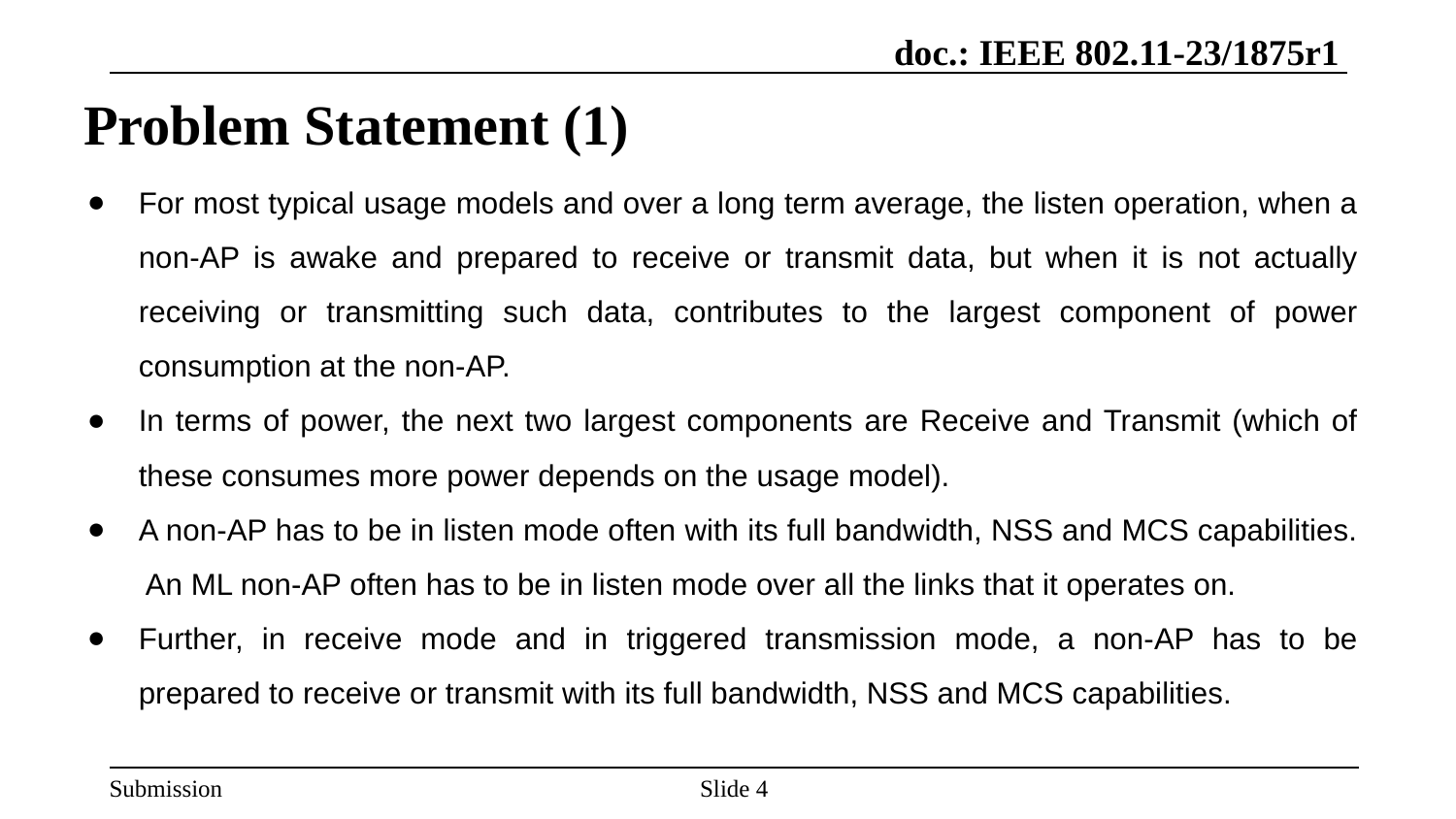

# Problem Statement (1)
For most typical usage models and over a long term average, the listen operation, when a non-AP is awake and prepared to receive or transmit data, but when it is not actually receiving or transmitting such data, contributes to the largest component of power consumption at the non-AP.
In terms of power, the next two largest components are Receive and Transmit (which of these consumes more power depends on the usage model).
A non-AP has to be in listen mode often with its full bandwidth, NSS and MCS capabilities.  An ML non-AP often has to be in listen mode over all the links that it operates on.
Further, in receive mode and in triggered transmission mode, a non-AP has to be prepared to receive or transmit with its full bandwidth, NSS and MCS capabilities.

Slide 4